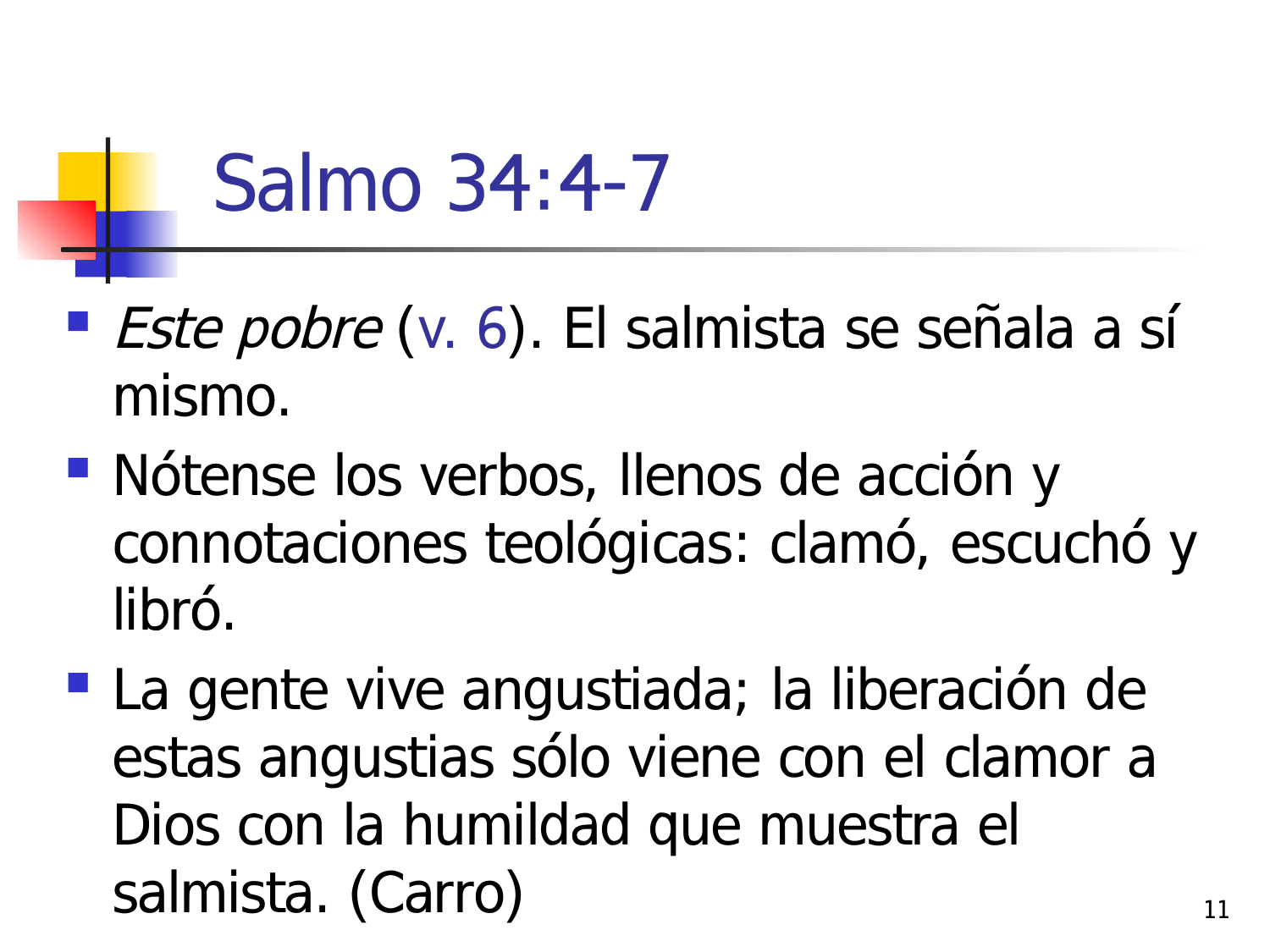

# Salmo 34:4-7
Este pobre (v. 6). El salmista se señala a sí mismo.
Nótense los verbos, llenos de acción y connotaciones teológicas: clamó, escuchó y libró.
La gente vive angustiada; la liberación de estas angustias sólo viene con el clamor a Dios con la humildad que muestra el salmista. (Carro)

11